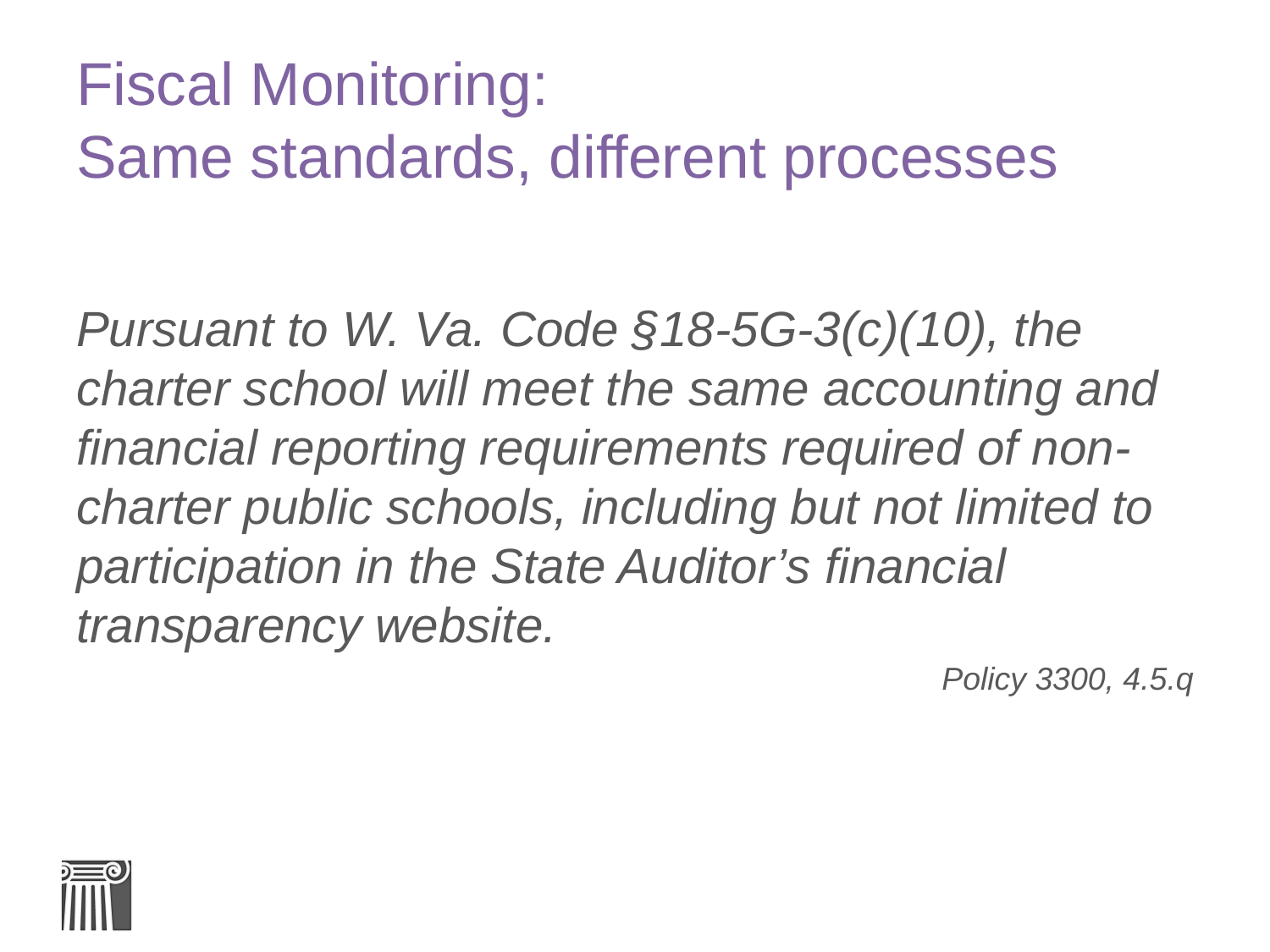

# Fiscal Monitoring: Same standards, different processes

Pursuant to W. Va. Code §18-5G-3(c)(10), the charter school will meet the same accounting and financial reporting requirements required of non-charter public schools, including but not limited to participation in the State Auditor’s financial transparency website.
Policy 3300, 4.5.q